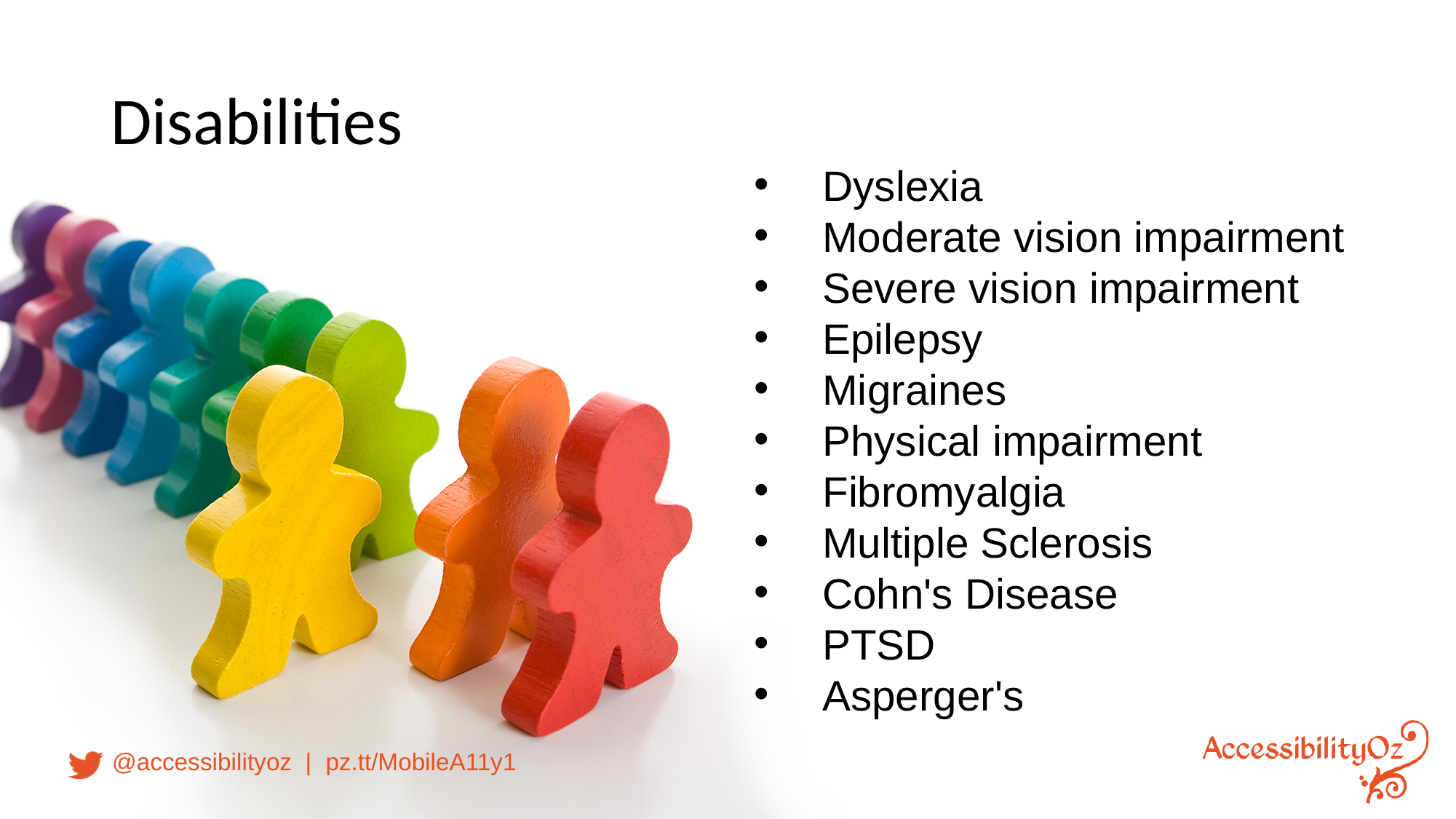

Disabilities
Dyslexia
Moderate vision impairment
Severe vision impairment
Epilepsy
Migraines
Physical impairment
Fibromyalgia
Multiple Sclerosis
Cohn's Disease
PTSD
Asperger's